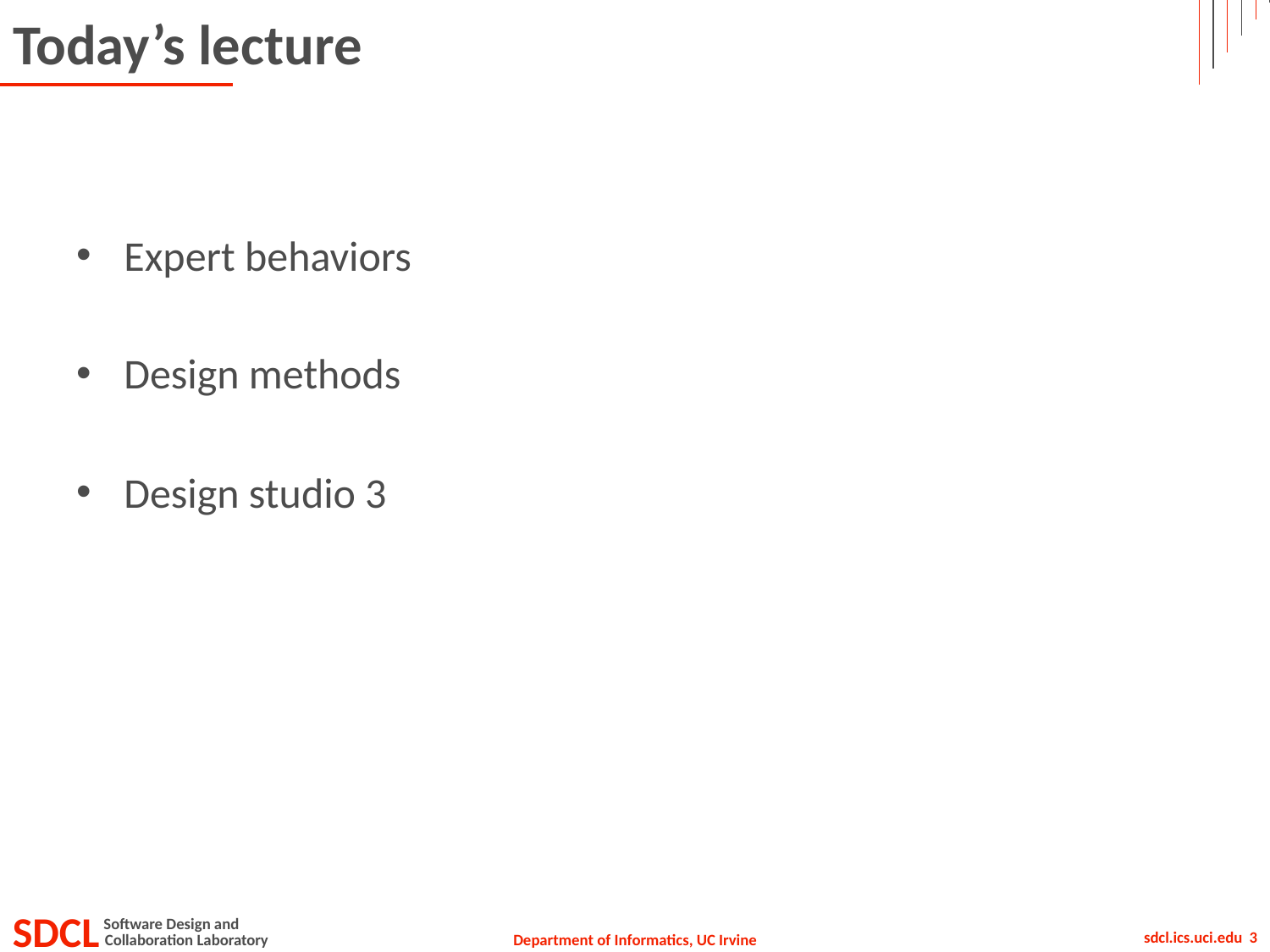

# Today’s lecture
Expert behaviors

Design methods

Design studio 3